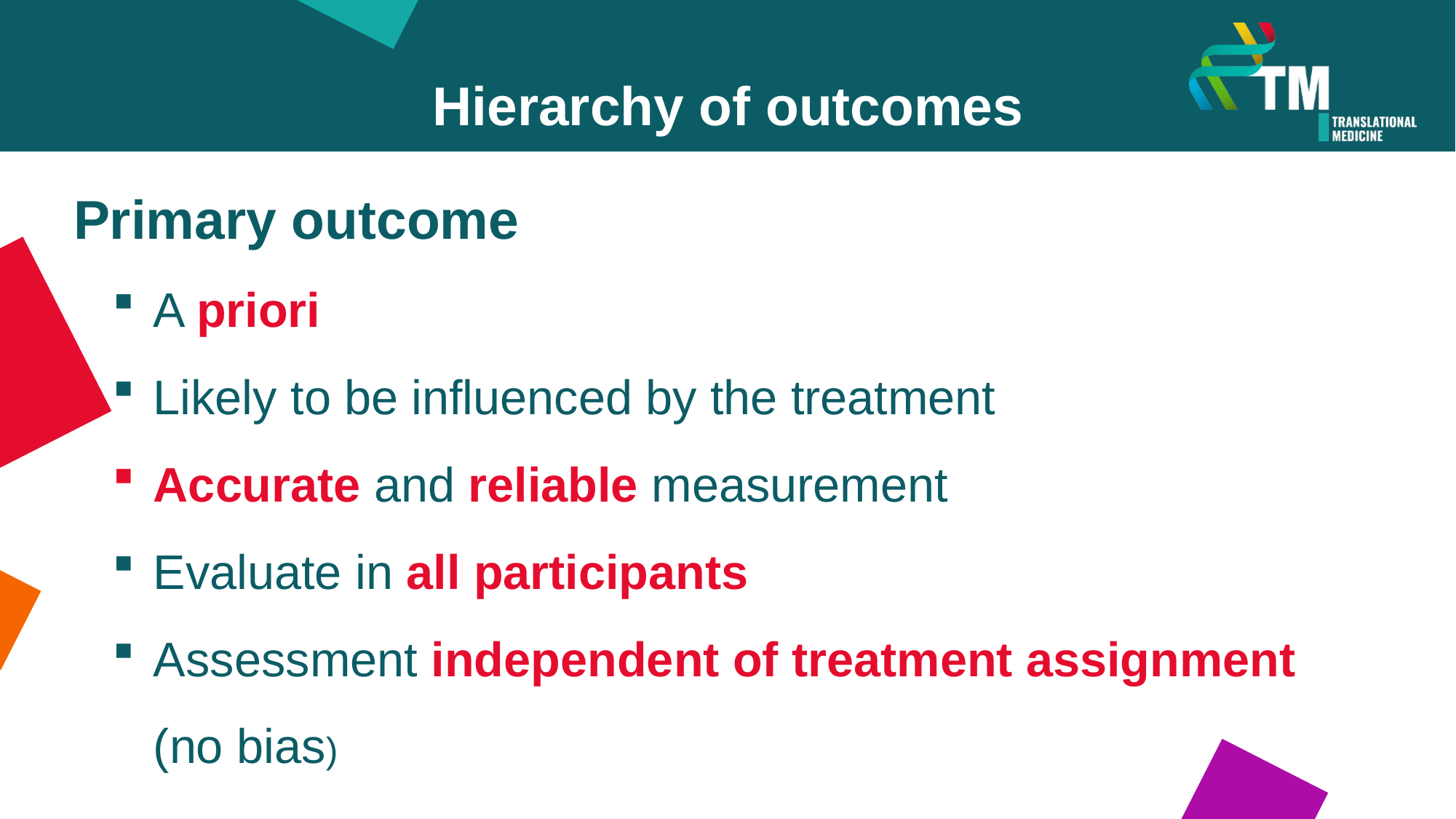

Hierarchy of outcomes
Primary outcome
A priori
Likely to be influenced by the treatment
Accurate and reliable measurement
Evaluate in all participants
Assessment independent of treatment assignment (no bias)